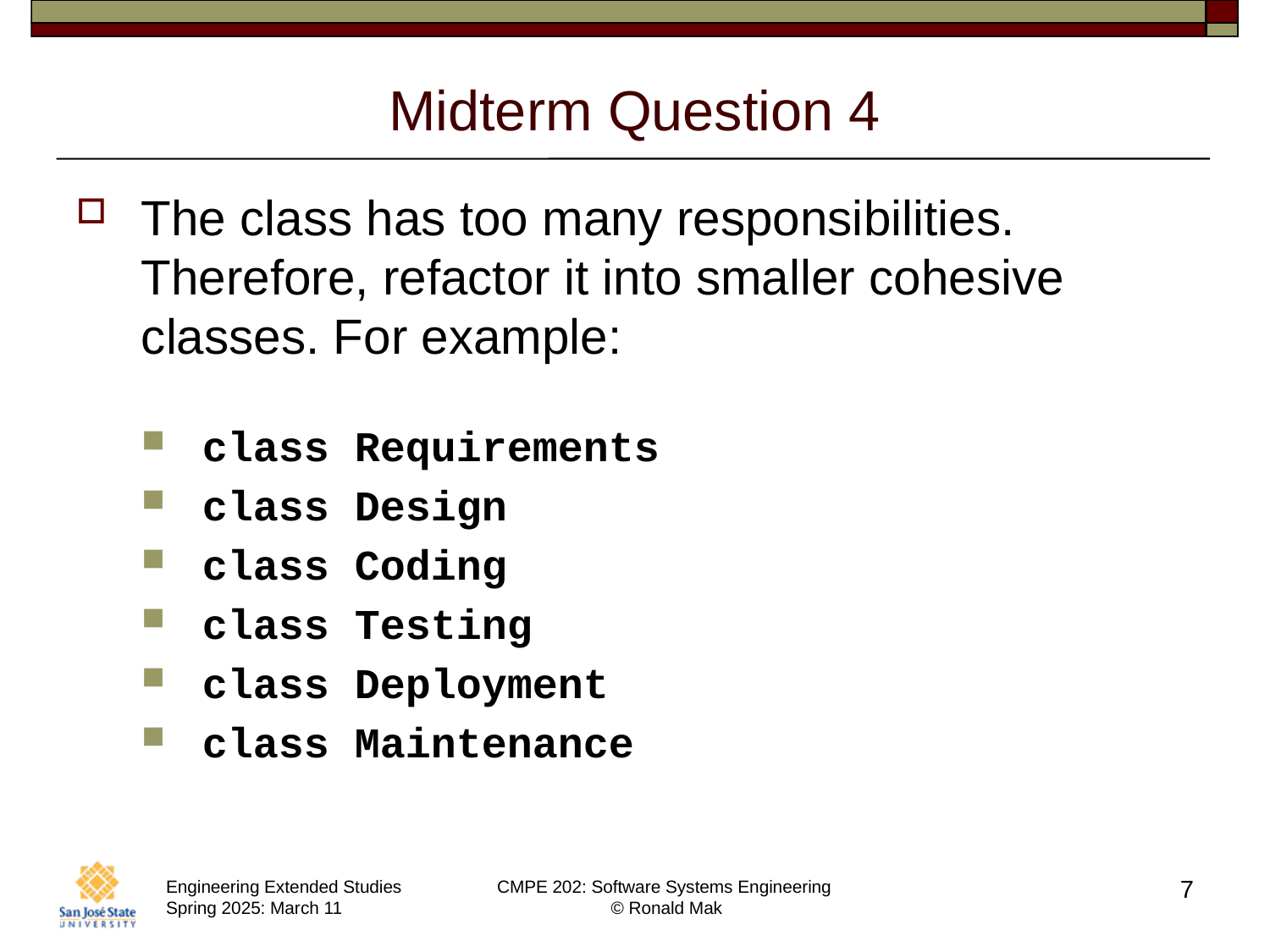

# Midterm Question 4
The class has too many responsibilities. Therefore, refactor it into smaller cohesive classes. For example:

class Requirements
class Design
class Coding
class Testing
class Deployment
class Maintenance
7